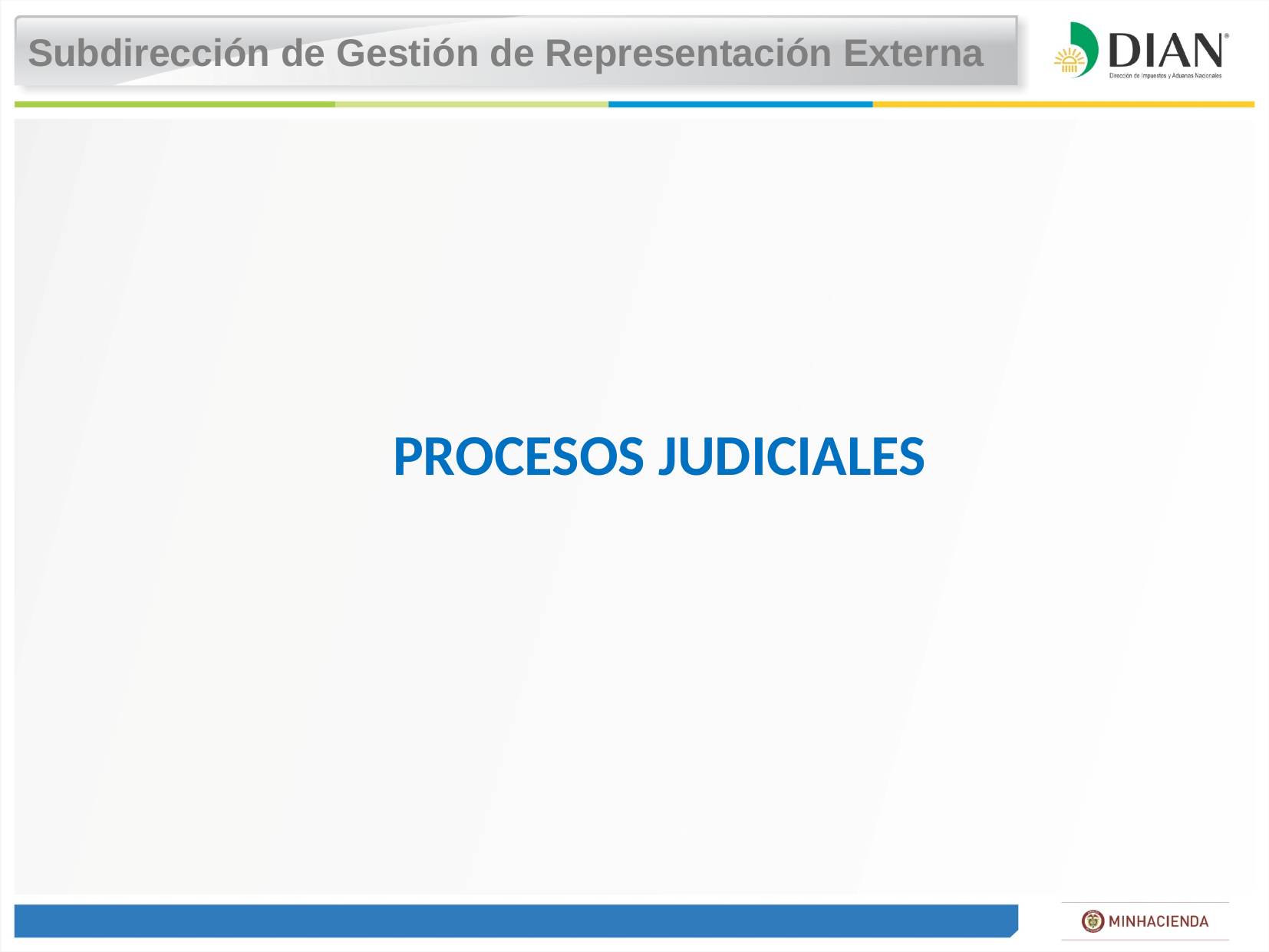

Subdirección de Gestión de Representación Externa
PROCESOS JUDICIALES